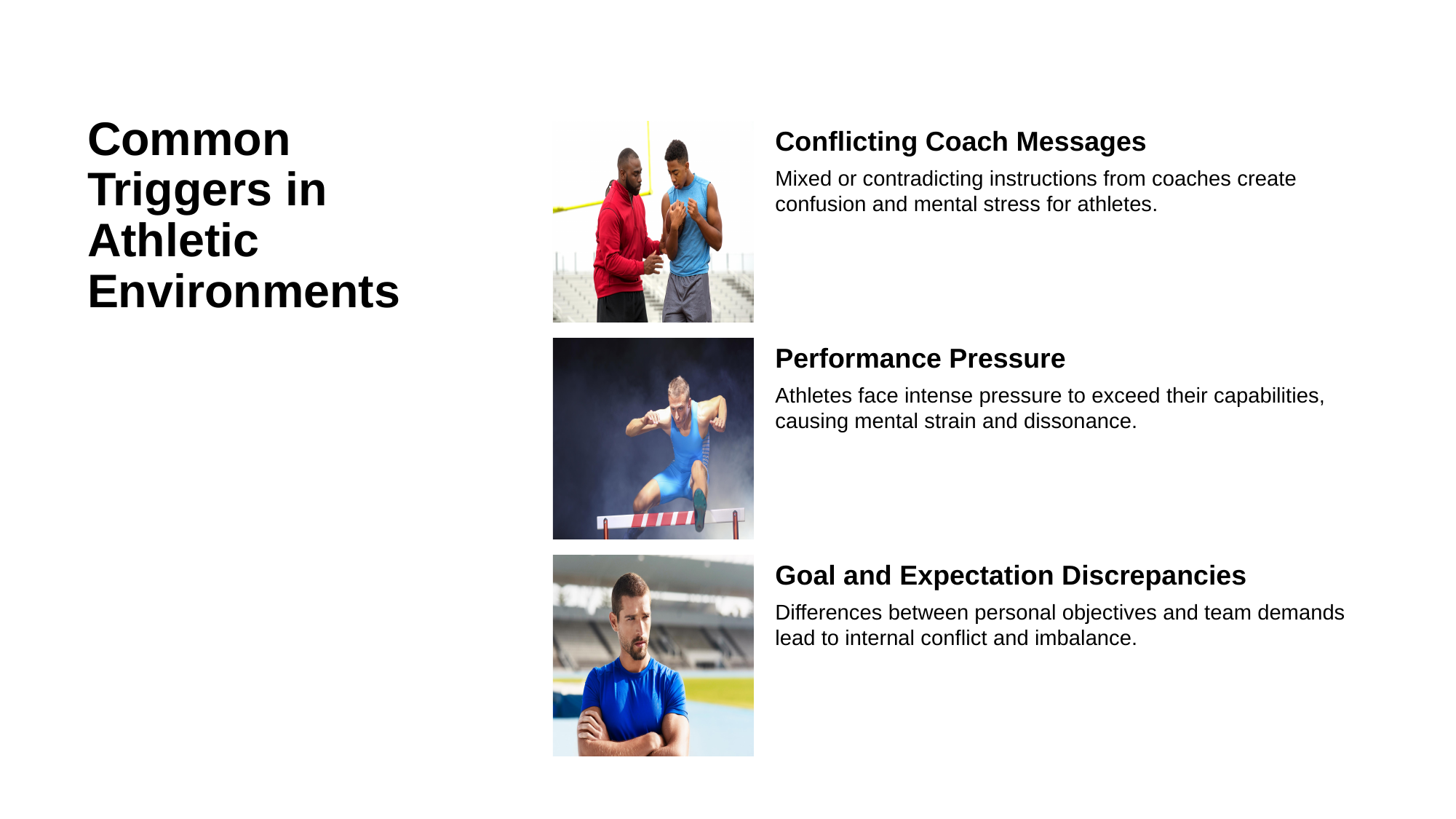

# Common Triggers in Athletic Environments
Conflicting Coach Messages
Mixed or contradicting instructions from coaches create confusion and mental stress for athletes.
Performance Pressure
Athletes face intense pressure to exceed their capabilities, causing mental strain and dissonance.
Goal and Expectation Discrepancies
Differences between personal objectives and team demands lead to internal conflict and imbalance.